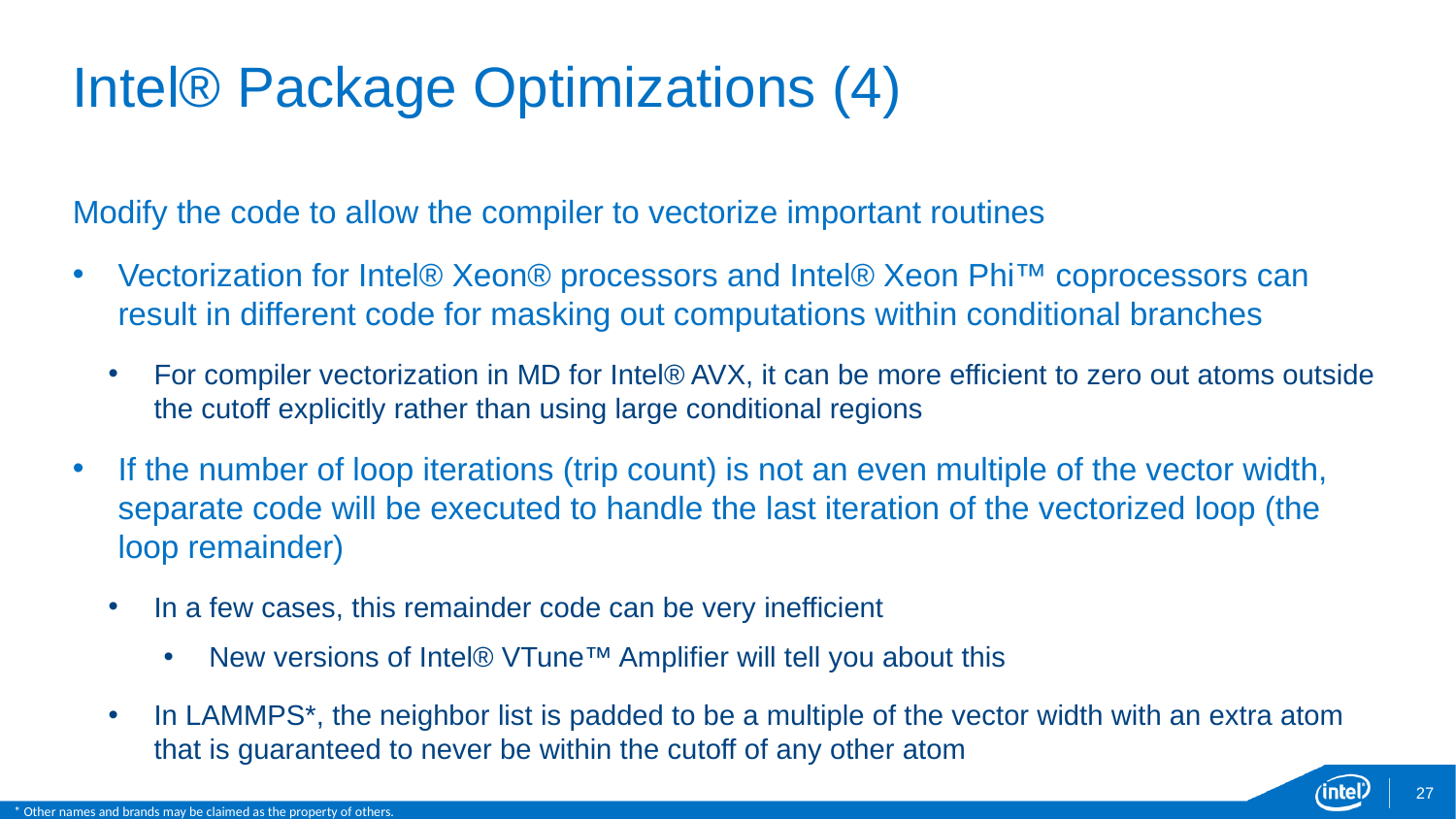

# Intel® Package Optimizations (4)
Modify the code to allow the compiler to vectorize important routines
Vectorization for Intel® Xeon® processors and Intel® Xeon Phi™ coprocessors can result in different code for masking out computations within conditional branches
For compiler vectorization in MD for Intel® AVX, it can be more efficient to zero out atoms outside the cutoff explicitly rather than using large conditional regions
If the number of loop iterations (trip count) is not an even multiple of the vector width, separate code will be executed to handle the last iteration of the vectorized loop (the loop remainder)
In a few cases, this remainder code can be very inefficient
New versions of Intel® VTune™ Amplifier will tell you about this
In LAMMPS*, the neighbor list is padded to be a multiple of the vector width with an extra atom that is guaranteed to never be within the cutoff of any other atom
27
* Other names and brands may be claimed as the property of others.